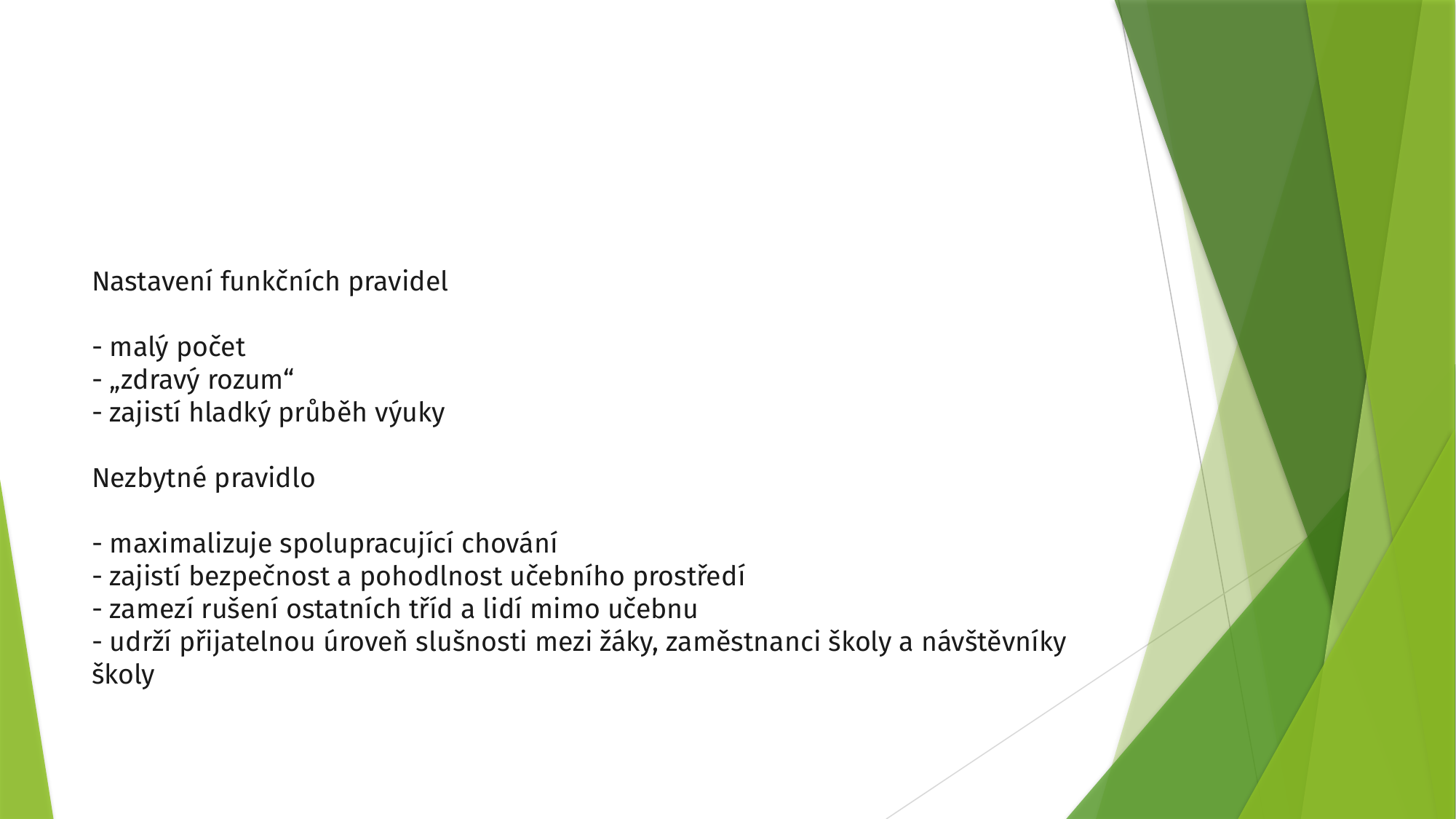

#
Nastavení funkčních pravidel
- malý počet
- „zdravý rozum“
- zajistí hladký průběh výuky
Nezbytné pravidlo
- maximalizuje spolupracující chování
- zajistí bezpečnost a pohodlnost učebního prostředí
- zamezí rušení ostatních tříd a lidí mimo učebnu
- udrží přijatelnou úroveň slušnosti mezi žáky, zaměstnanci školy a návštěvníky školy